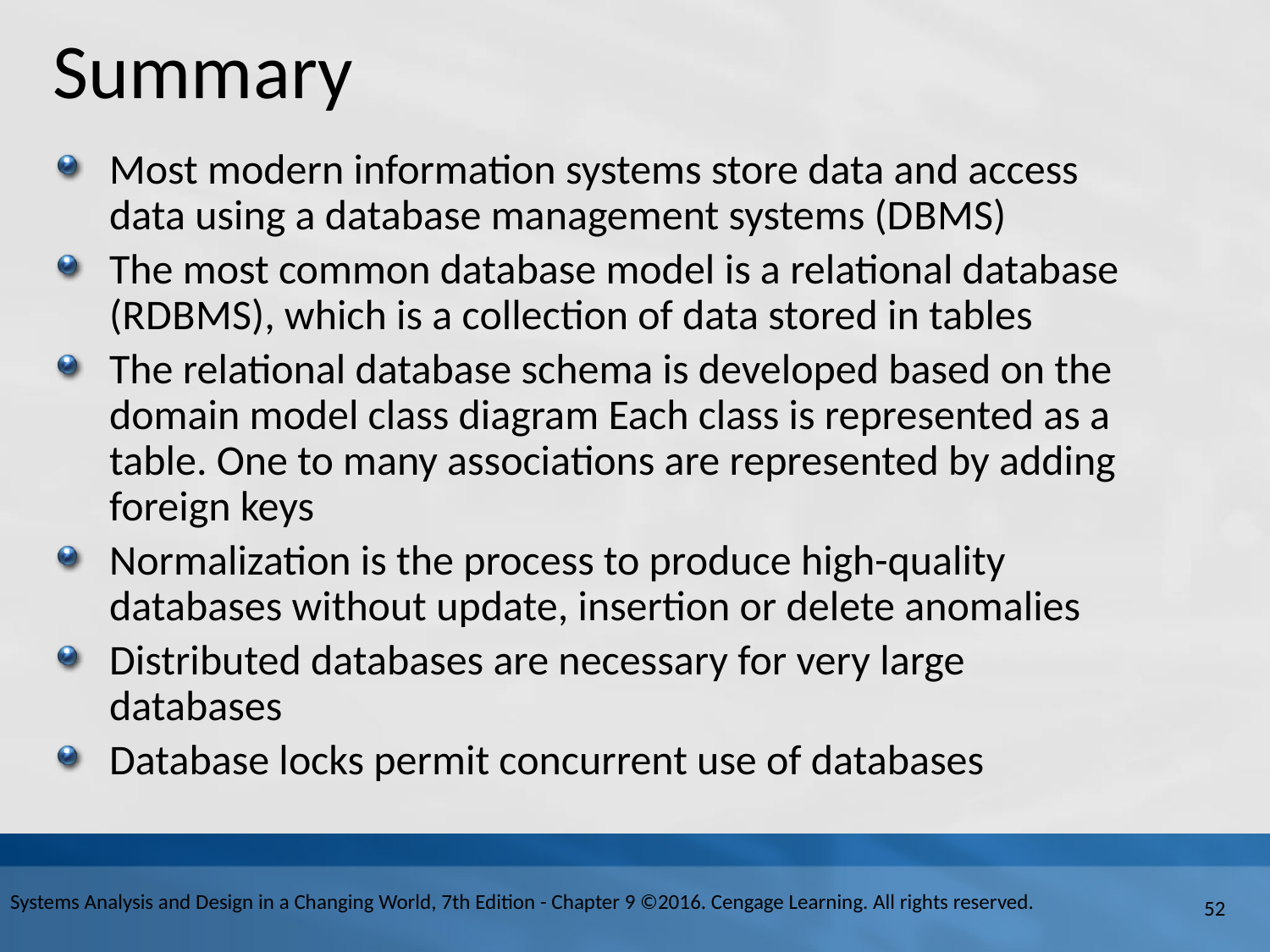

# Summary
Most modern information systems store data and access data using a database management systems (D B M S)
The most common database model is a relational database (R D B M S), which is a collection of data stored in tables
The relational database schema is developed based on the domain model class diagram Each class is represented as a table. One to many associations are represented by adding foreign keys
Normalization is the process to produce high-quality databases without update, insertion or delete anomalies
Distributed databases are necessary for very large databases
Database locks permit concurrent use of databases
Systems Analysis and Design in a Changing World, 7th Edition - Chapter 9 ©2016. Cengage Learning. All rights reserved.
52